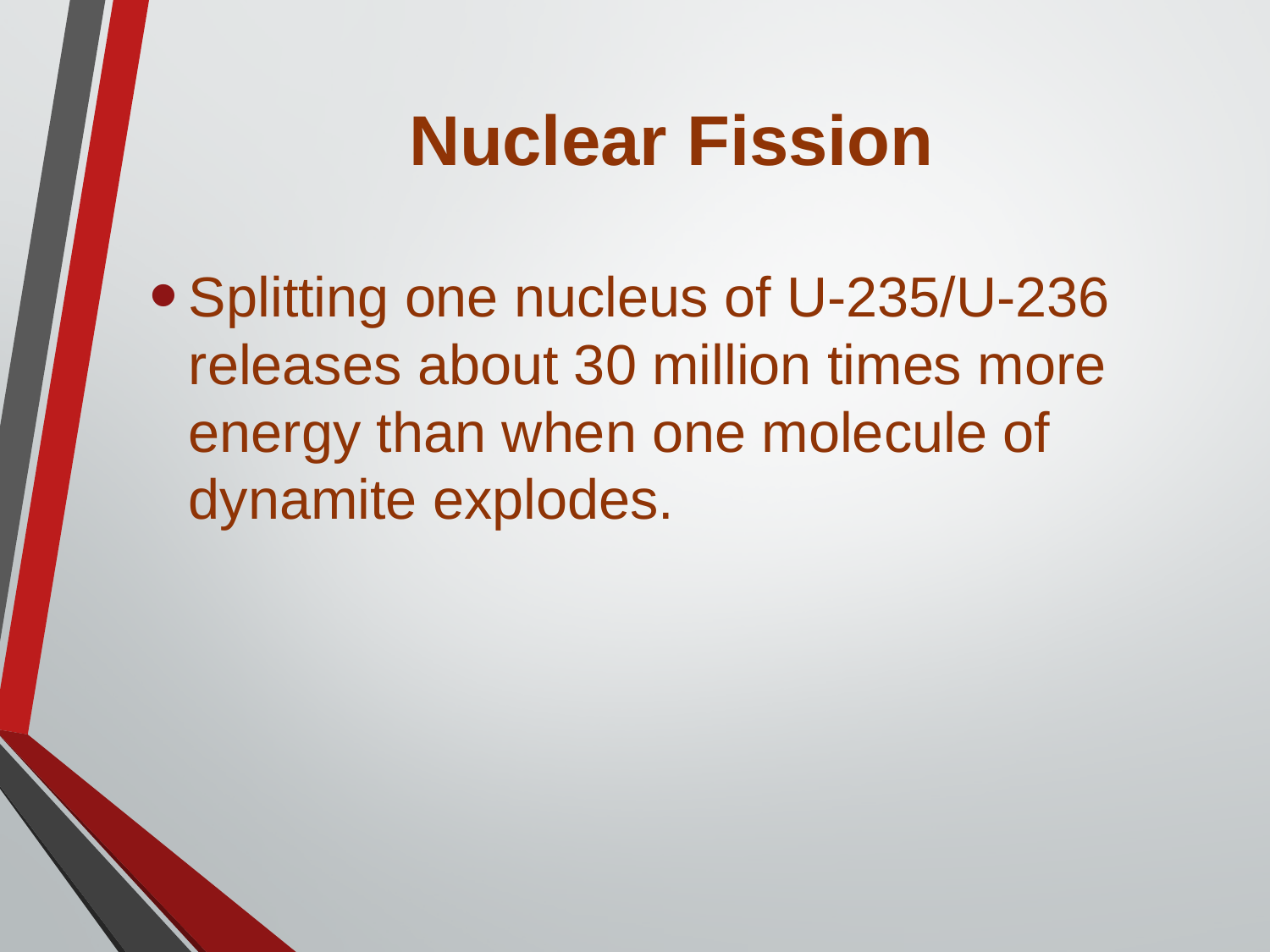

# Nuclear Fission
Splitting one nucleus of U-235/U-236 releases about 30 million times more energy than when one molecule of dynamite explodes.